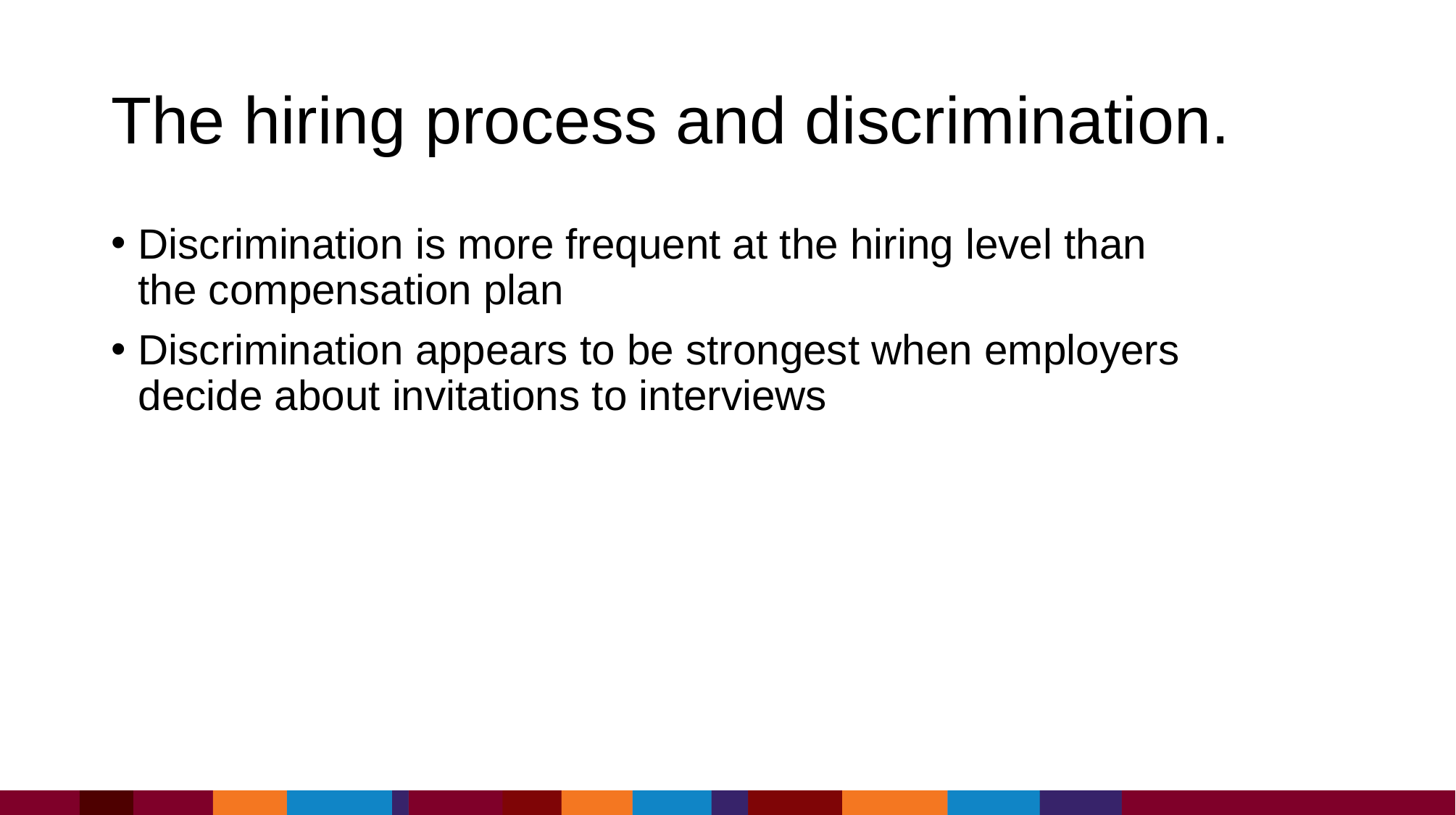

# The hiring process and discrimination.
Discrimination is more frequent at the hiring level than the compensation plan
Discrimination appears to be strongest when employers decide about invitations to interviews